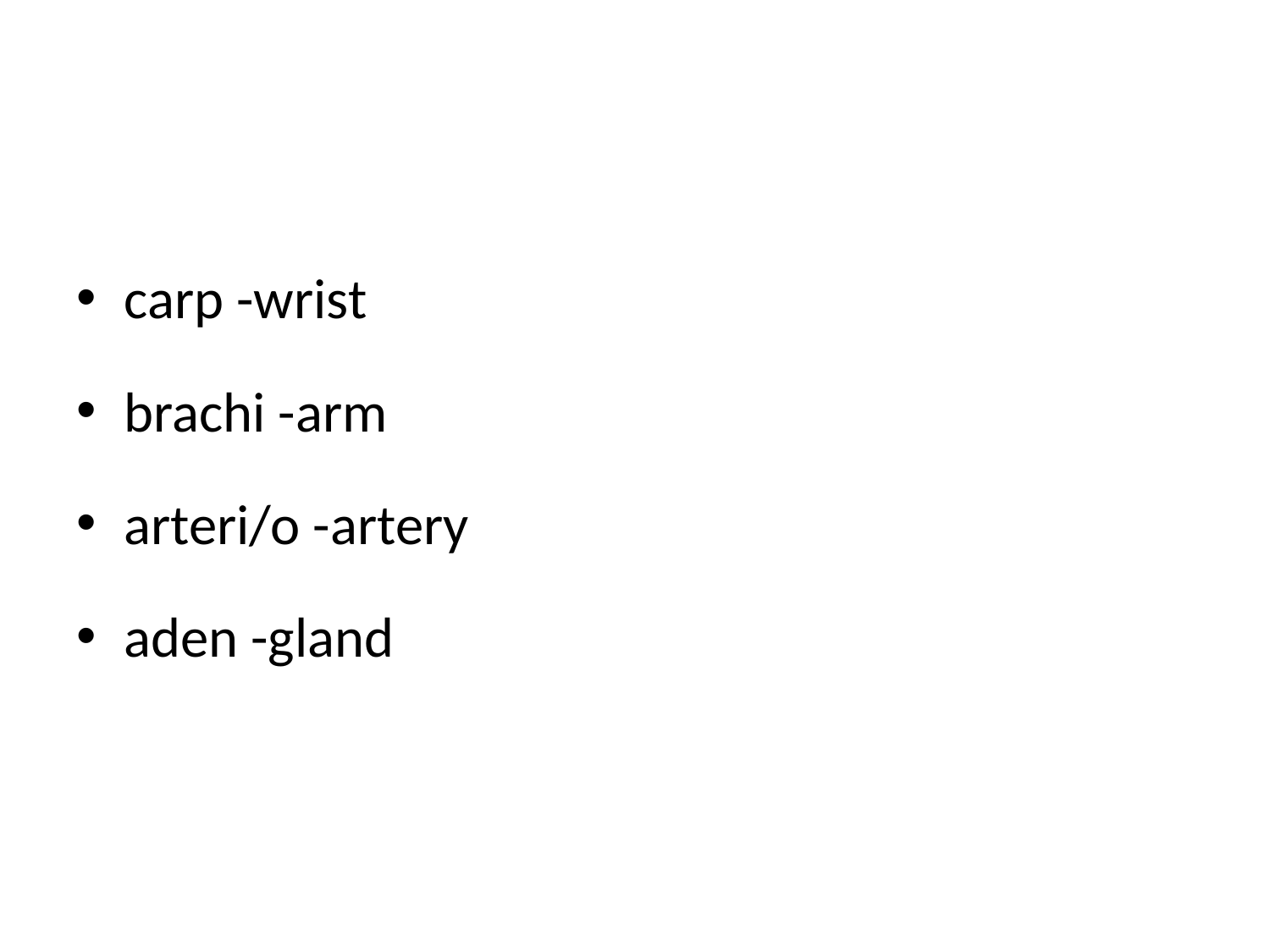

#
carp -wrist
brachi -arm
arteri/o -artery
aden -gland